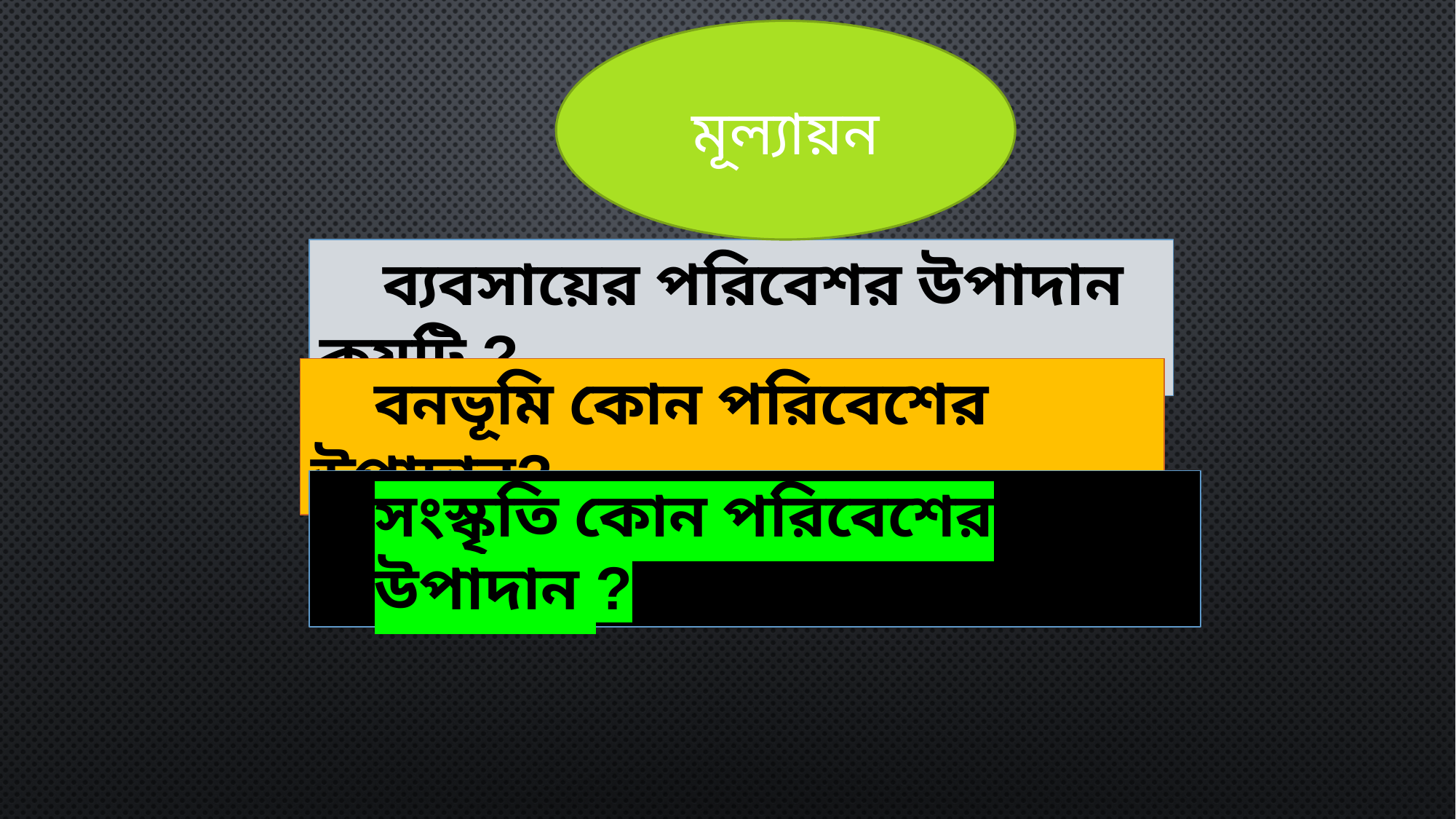

মূল্যায়ন
    ব্যবসায়ের পরিবেশর উপাদান কয়টি ?
    বনভূমি কোন পরিবেশের উপাদান?
সংস্কৃতি কোন পরিবেশের উপাদান ?